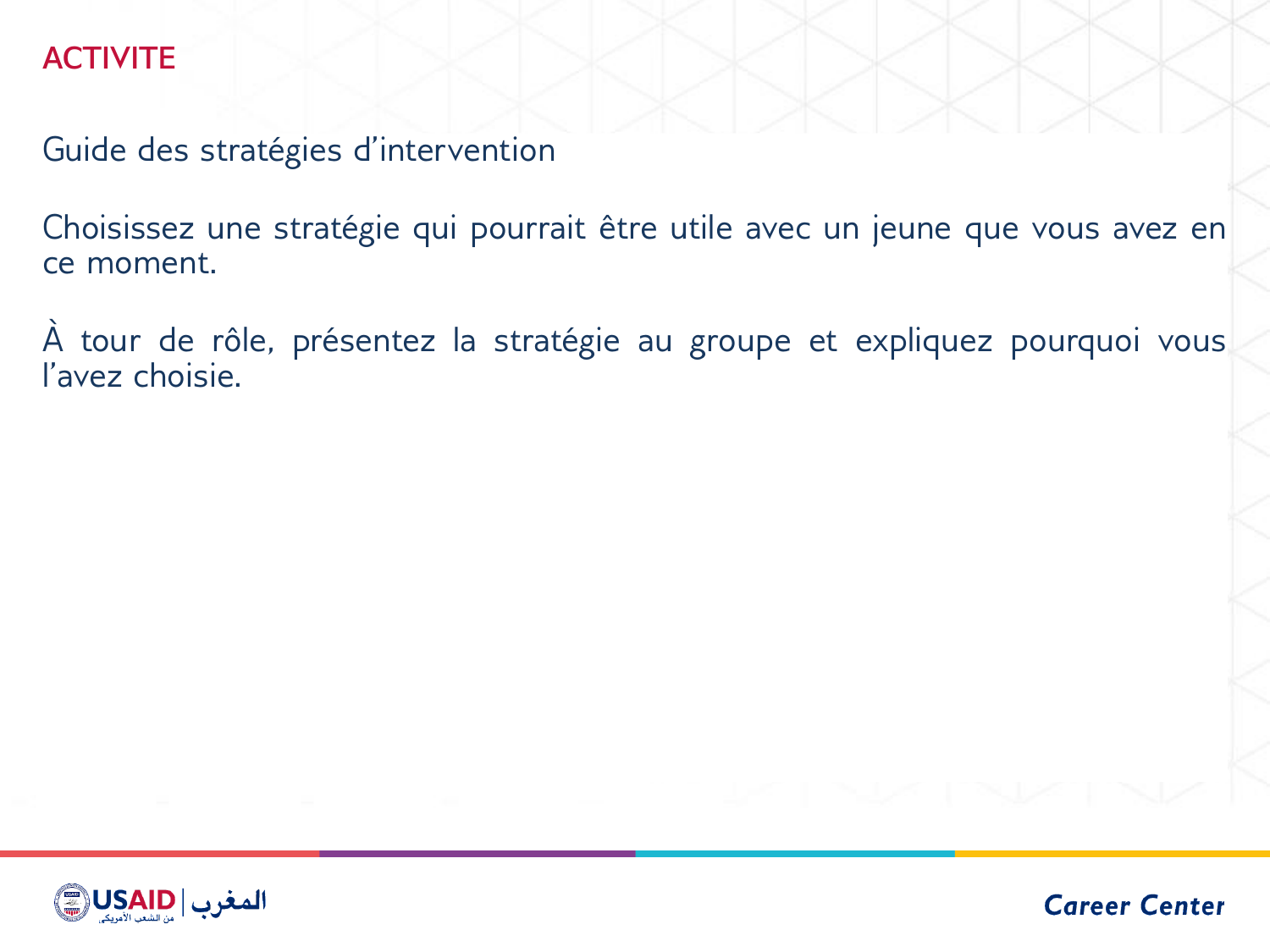

# ACTIVITE
Guide des stratégies d’intervention
Choisissez une stratégie qui pourrait être utile avec un jeune que vous avez en ce moment.
À tour de rôle, présentez la stratégie au groupe et expliquez pourquoi vous l’avez choisie.